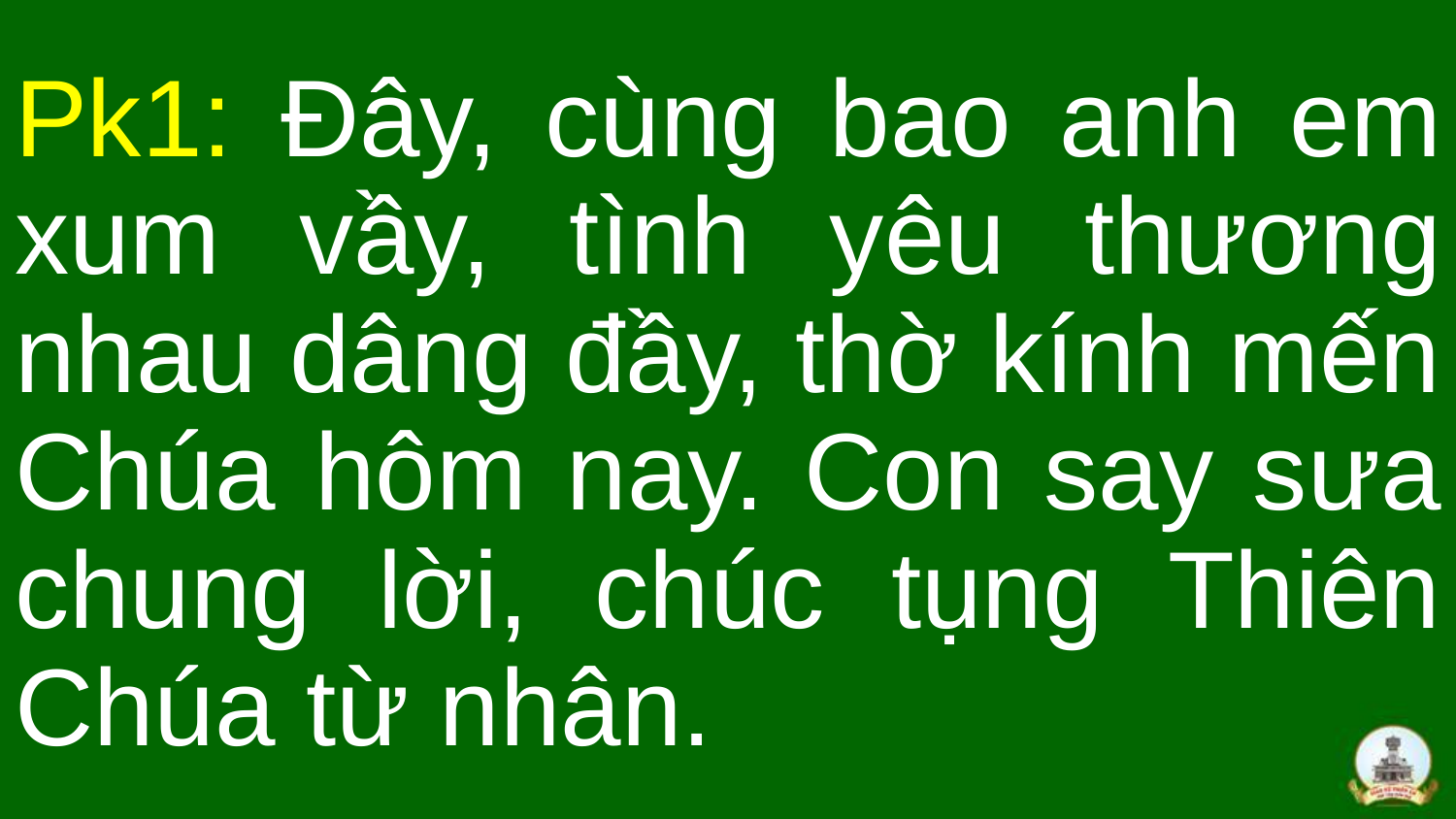

Pk1: Đây, cùng bao anh em xum vầy, tình yêu thương nhau dâng đầy, thờ kính mến Chúa hôm nay. Con say sưa chung lời, chúc tụng Thiên Chúa từ nhân.